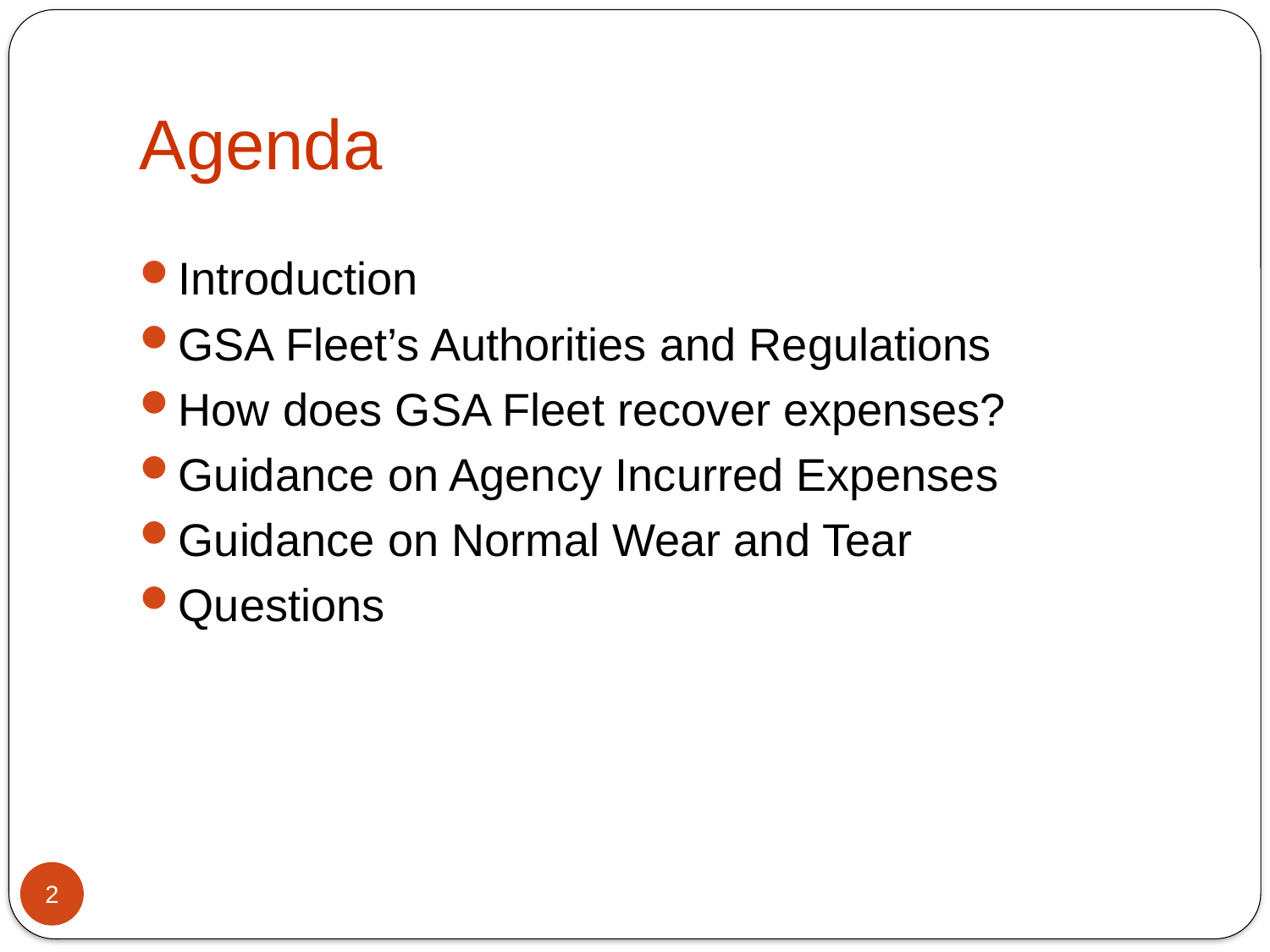

# Agenda
Introduction
GSA Fleet’s Authorities and Regulations
How does GSA Fleet recover expenses?
Guidance on Agency Incurred Expenses
Guidance on Normal Wear and Tear
Questions

2